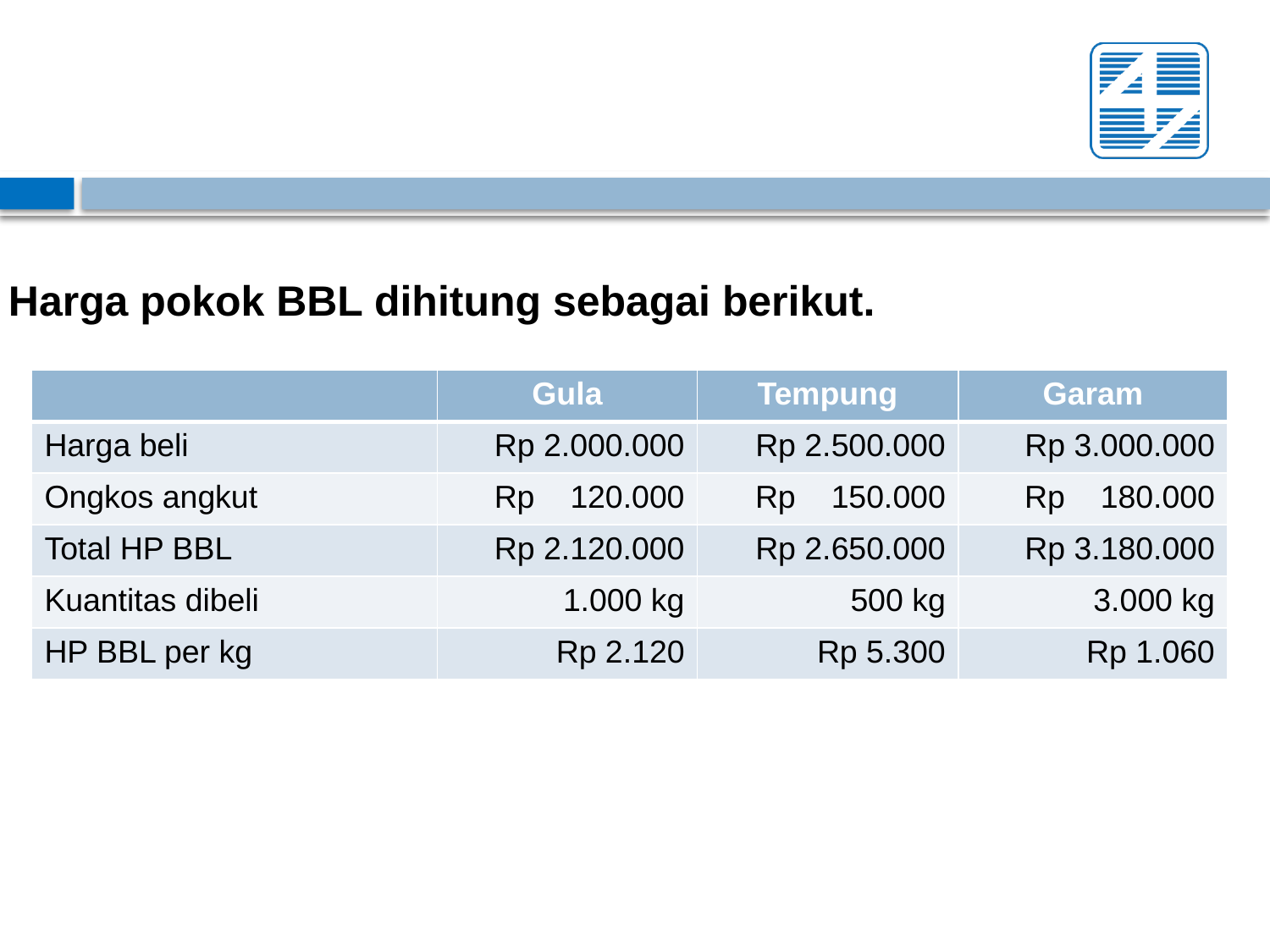

Harga pokok BBL dihitung sebagai berikut.
|  | Gula | Tempung | Garam |
| --- | --- | --- | --- |
| Harga beli | Rp 2.000.000 | Rp 2.500.000 | Rp 3.000.000 |
| Ongkos angkut | Rp 120.000 | Rp 150.000 | Rp 180.000 |
| Total HP BBL | Rp 2.120.000 | Rp 2.650.000 | Rp 3.180.000 |
| Kuantitas dibeli | 1.000 kg | 500 kg | 3.000 kg |
| HP BBL per kg | Rp 2.120 | Rp 5.300 | Rp 1.060 |